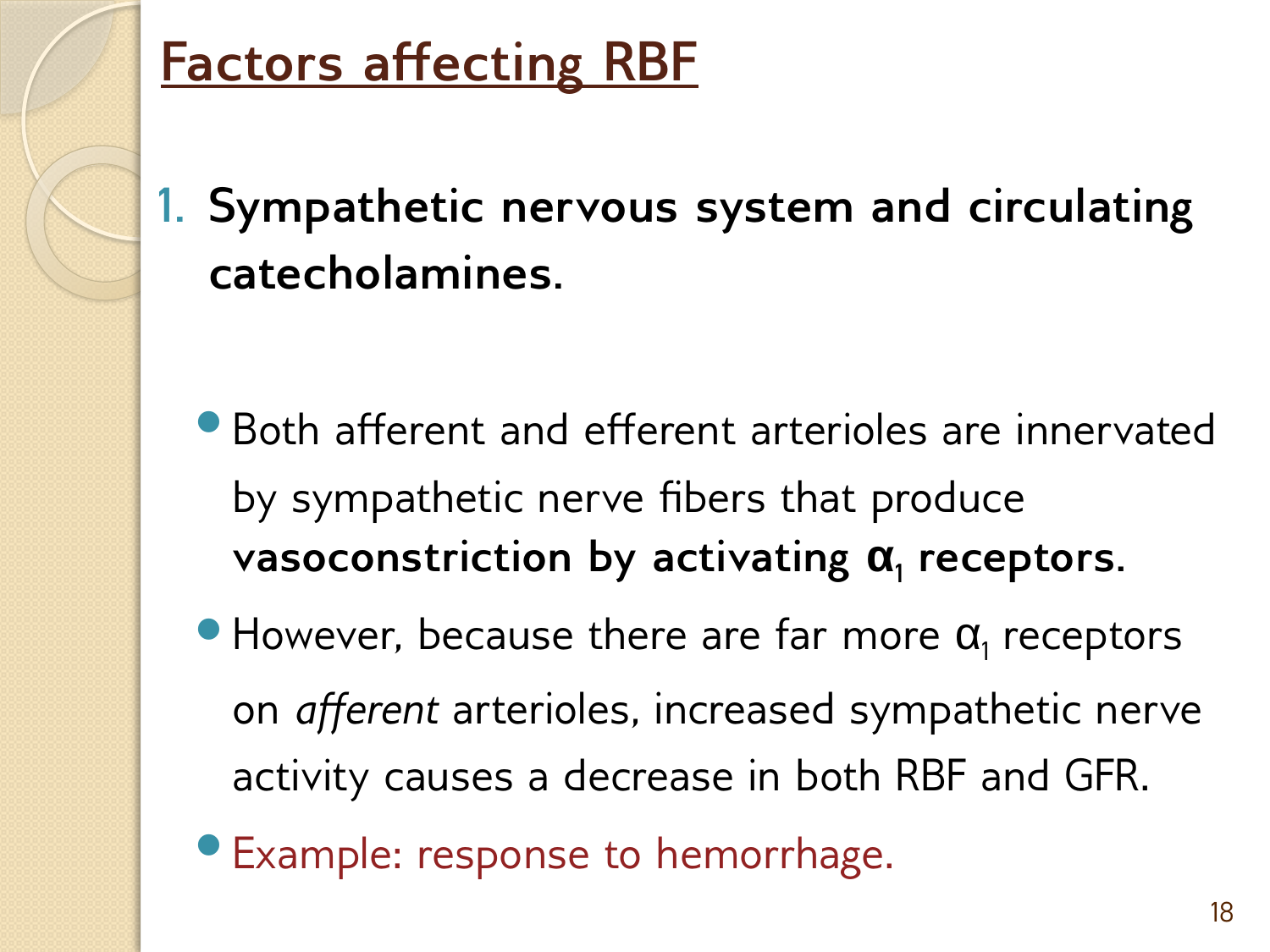

# Factors affecting RBF
Sympathetic nervous system and circulating catecholamines.

Both afferent and efferent arterioles are innervated by sympathetic nerve fibers that produce vasoconstriction by activating α1 receptors.
However, because there are far more α1 receptors on afferent arterioles, increased sympathetic nerve activity causes a decrease in both RBF and GFR.
Example: response to hemorrhage.
18